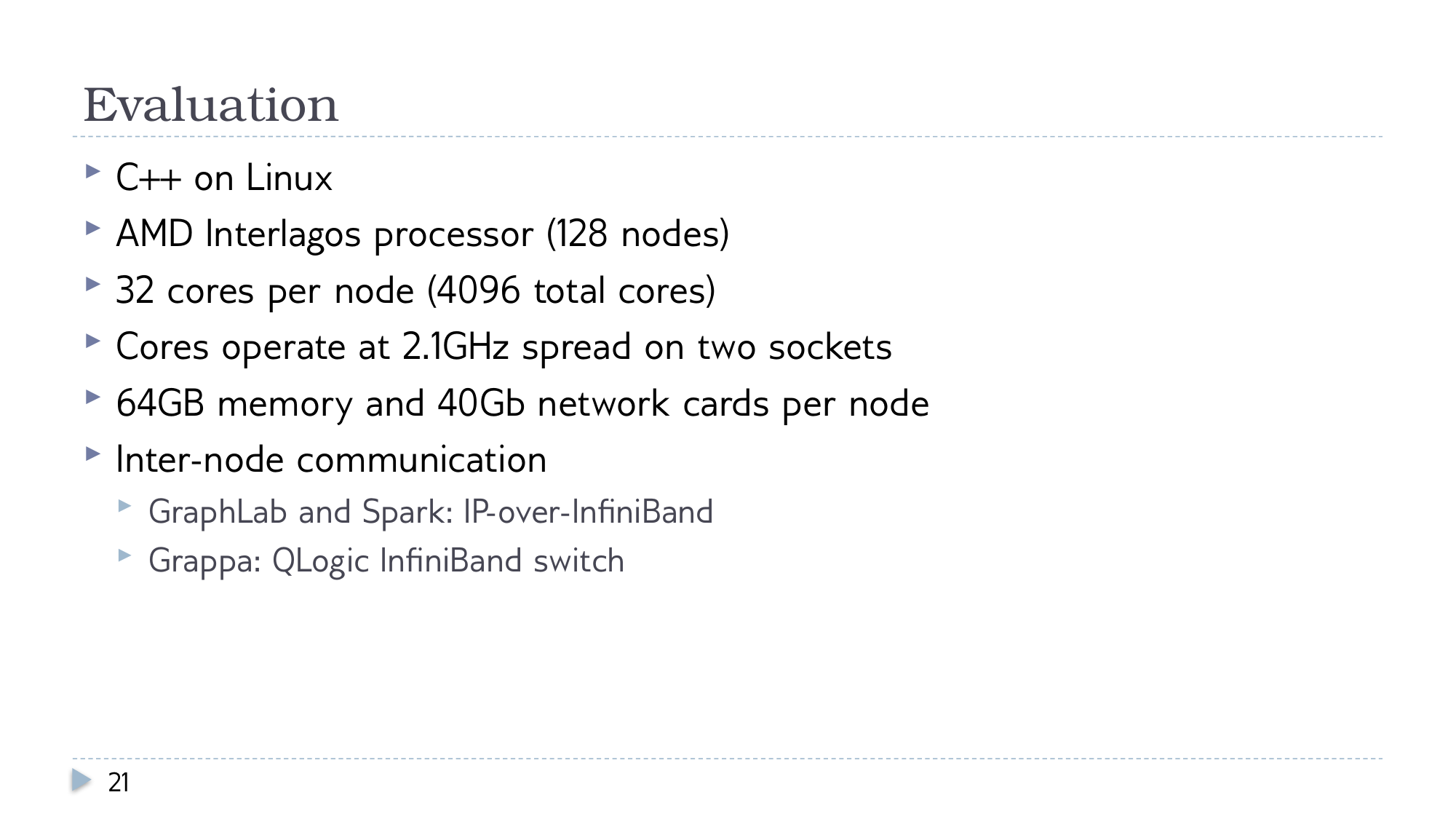

# Evaluation
C++ on Linux
AMD Interlagos processor (128 nodes)
32 cores per node (4096 total cores)
Cores operate at 2.1GHz spread on two sockets
64GB memory and 40Gb network cards per node
Inter-node communication
GraphLab and Spark: IP-over-InfiniBand
Grappa: QLogic InfiniBand switch
21